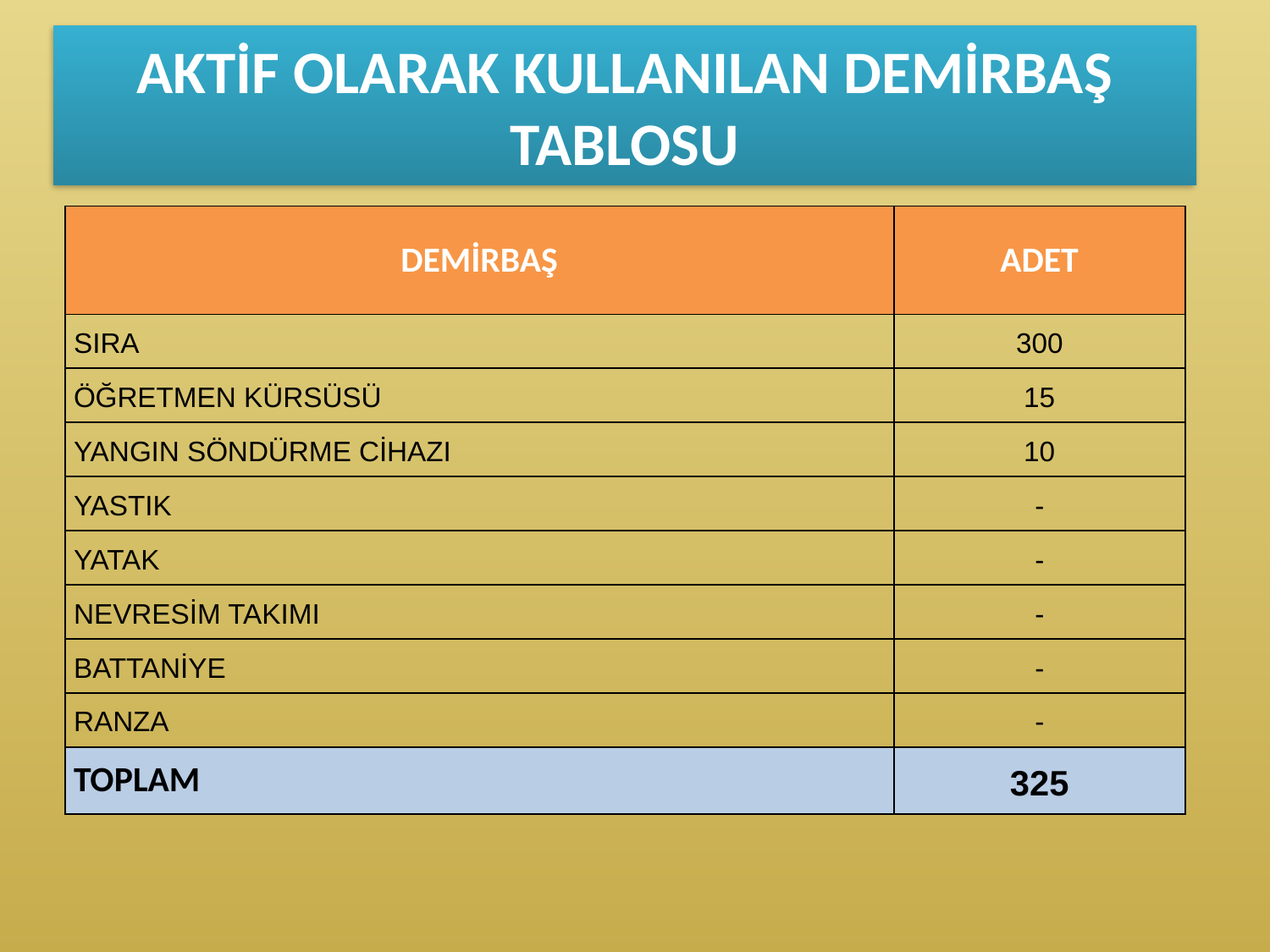

AKTİF OLARAK KULLANILAN DEMİRBAŞ TABLOSU
#
| DEMİRBAŞ | ADET |
| --- | --- |
| SIRA | 300 |
| ÖĞRETMEN KÜRSÜSÜ | 15 |
| YANGIN SÖNDÜRME CİHAZI | 10 |
| YASTIK | - |
| YATAK | - |
| NEVRESİM TAKIMI | - |
| BATTANİYE | - |
| RANZA | - |
| TOPLAM | 325 |